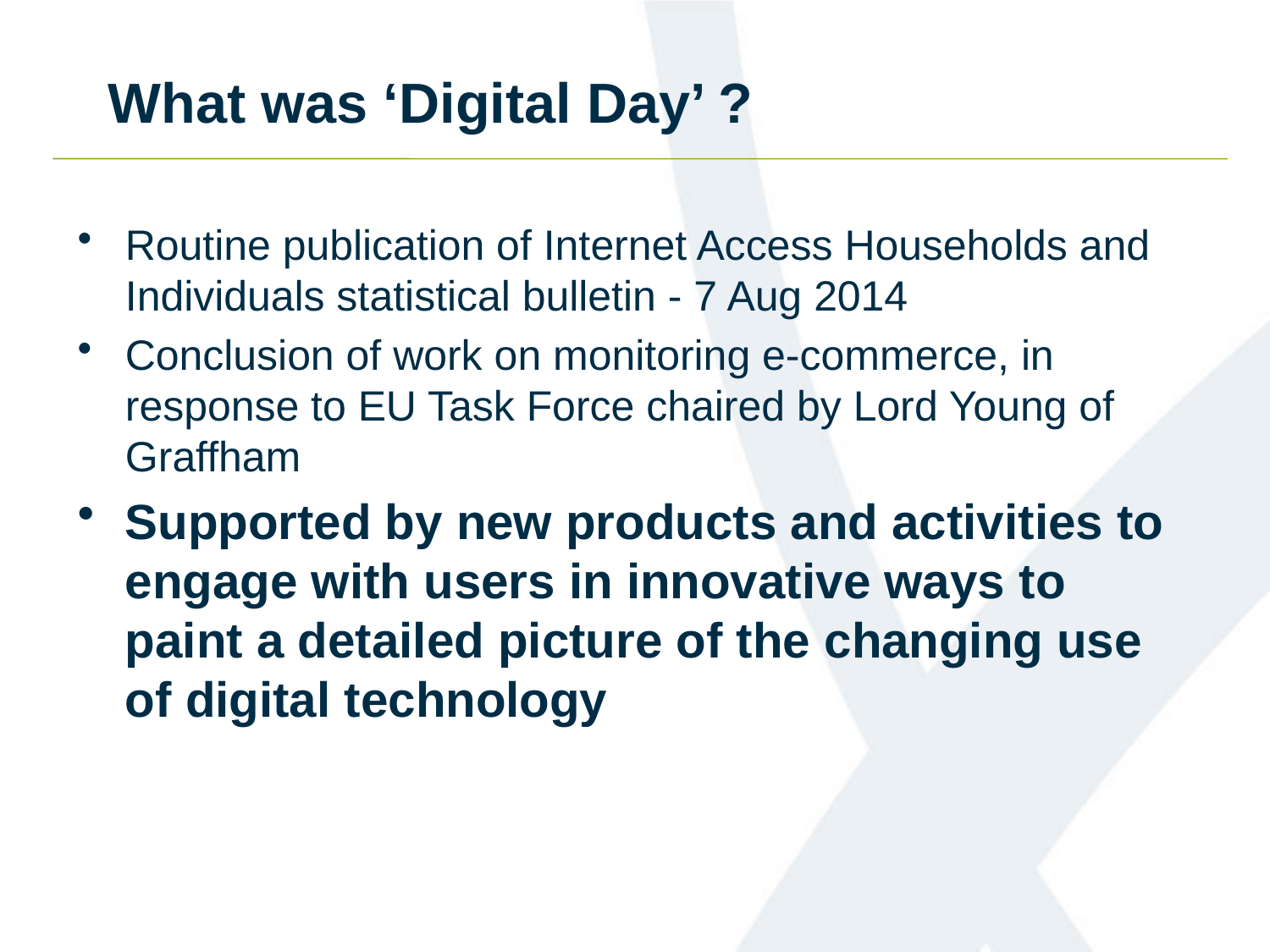

# What was ‘Digital Day’ ?
Routine publication of Internet Access Households and Individuals statistical bulletin - 7 Aug 2014
Conclusion of work on monitoring e-commerce, in response to EU Task Force chaired by Lord Young of Graffham
Supported by new products and activities to engage with users in innovative ways to paint a detailed picture of the changing use of digital technology